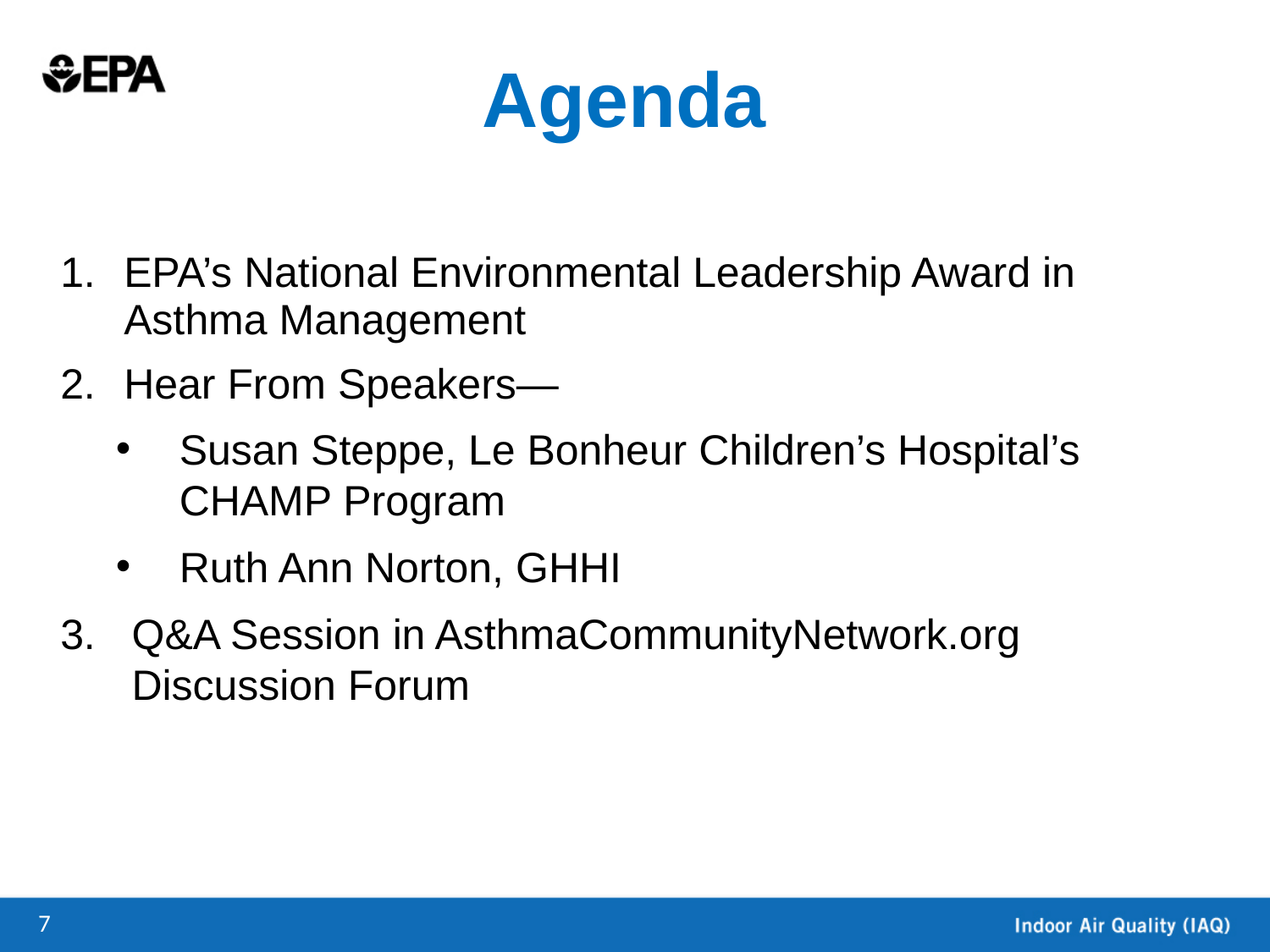

# Agenda
EPA’s National Environmental Leadership Award in Asthma Management
Hear From Speakers—
Susan Steppe, Le Bonheur Children’s Hospital’s CHAMP Program
Ruth Ann Norton, GHHI
Q&A Session in AsthmaCommunityNetwork.org Discussion Forum